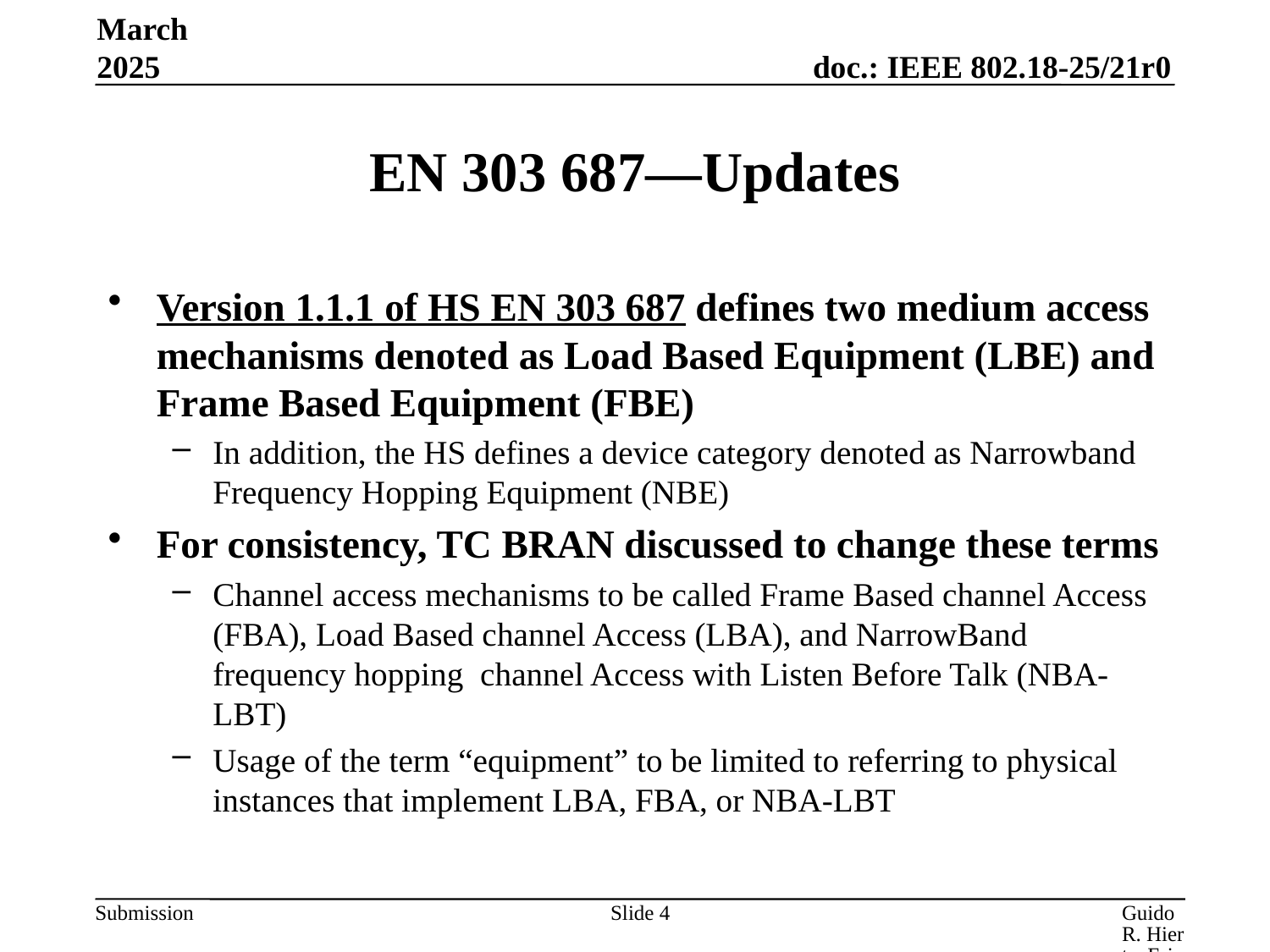

March 2025
# EN 303 687—Updates
Version 1.1.1 of HS EN 303 687 defines two medium access mechanisms denoted as Load Based Equipment (LBE) and Frame Based Equipment (FBE)
In addition, the HS defines a device category denoted as Narrowband Frequency Hopping Equipment (NBE)
For consistency, TC BRAN discussed to change these terms
Channel access mechanisms to be called Frame Based channel Access (FBA), Load Based channel Access (LBA), and NarrowBand frequency hopping  channel Access with Listen Before Talk (NBA-LBT)
Usage of the term “equipment” to be limited to referring to physical instances that implement LBA, FBA, or NBA-LBT
Slide 4
Guido R. Hiertz, Ericsson GmbH